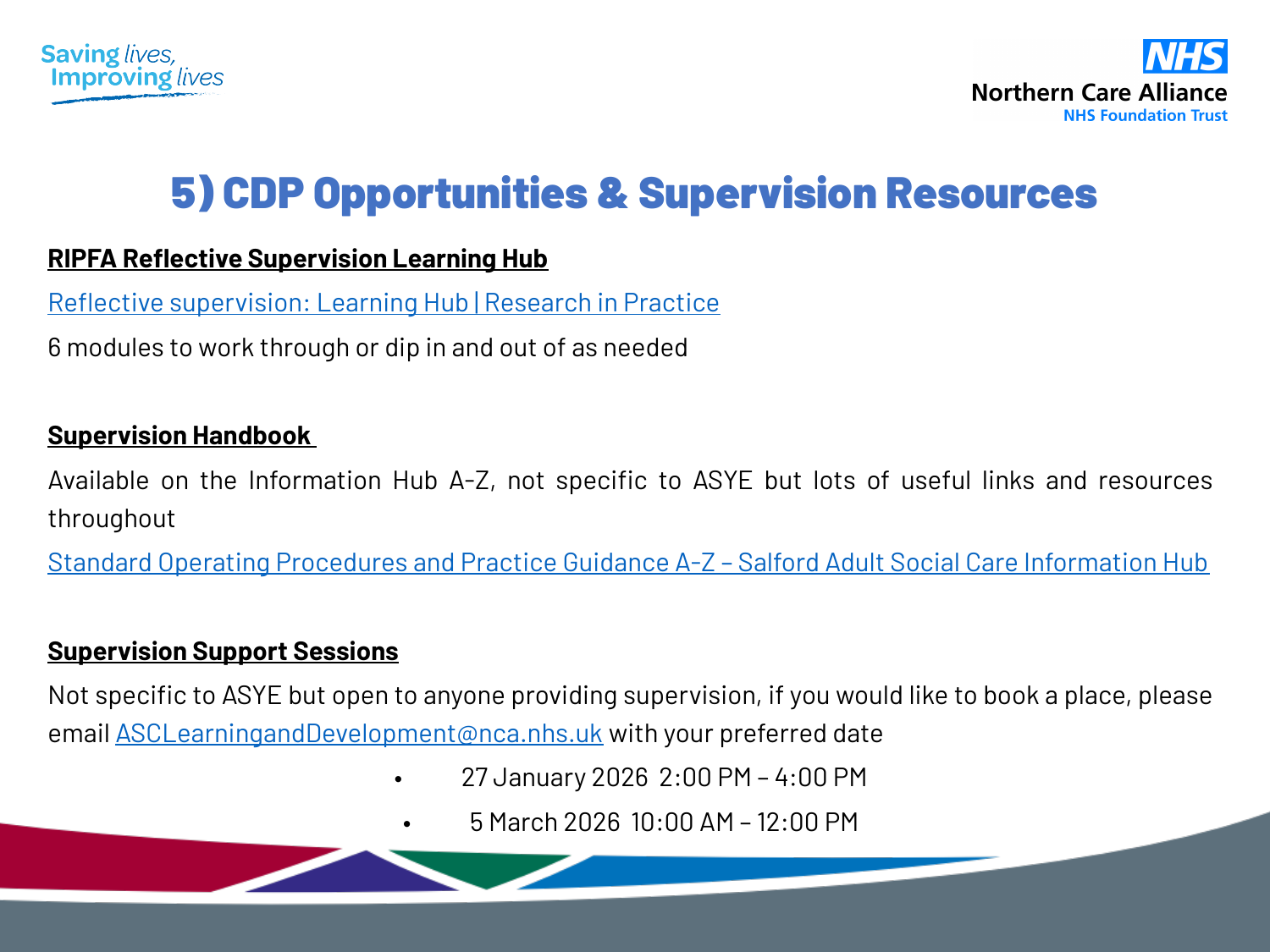

# 5) CDP Opportunities & Supervision Resources
RIPFA Reflective Supervision Learning Hub
Reflective supervision: Learning Hub | Research in Practice
6 modules to work through or dip in and out of as needed

Supervision Handbook
Available on the Information Hub A-Z, not specific to ASYE but lots of useful links and resources throughout
Standard Operating Procedures and Practice Guidance A-Z – Salford Adult Social Care Information Hub

Supervision Support Sessions
Not specific to ASYE but open to anyone providing supervision, if you would like to book a place, please email ASCLearningandDevelopment@nca.nhs.uk with your preferred date
•     27 January 2026  2:00 PM – 4:00 PM
•     5 March 2026  10:00 AM – 12:00 PM